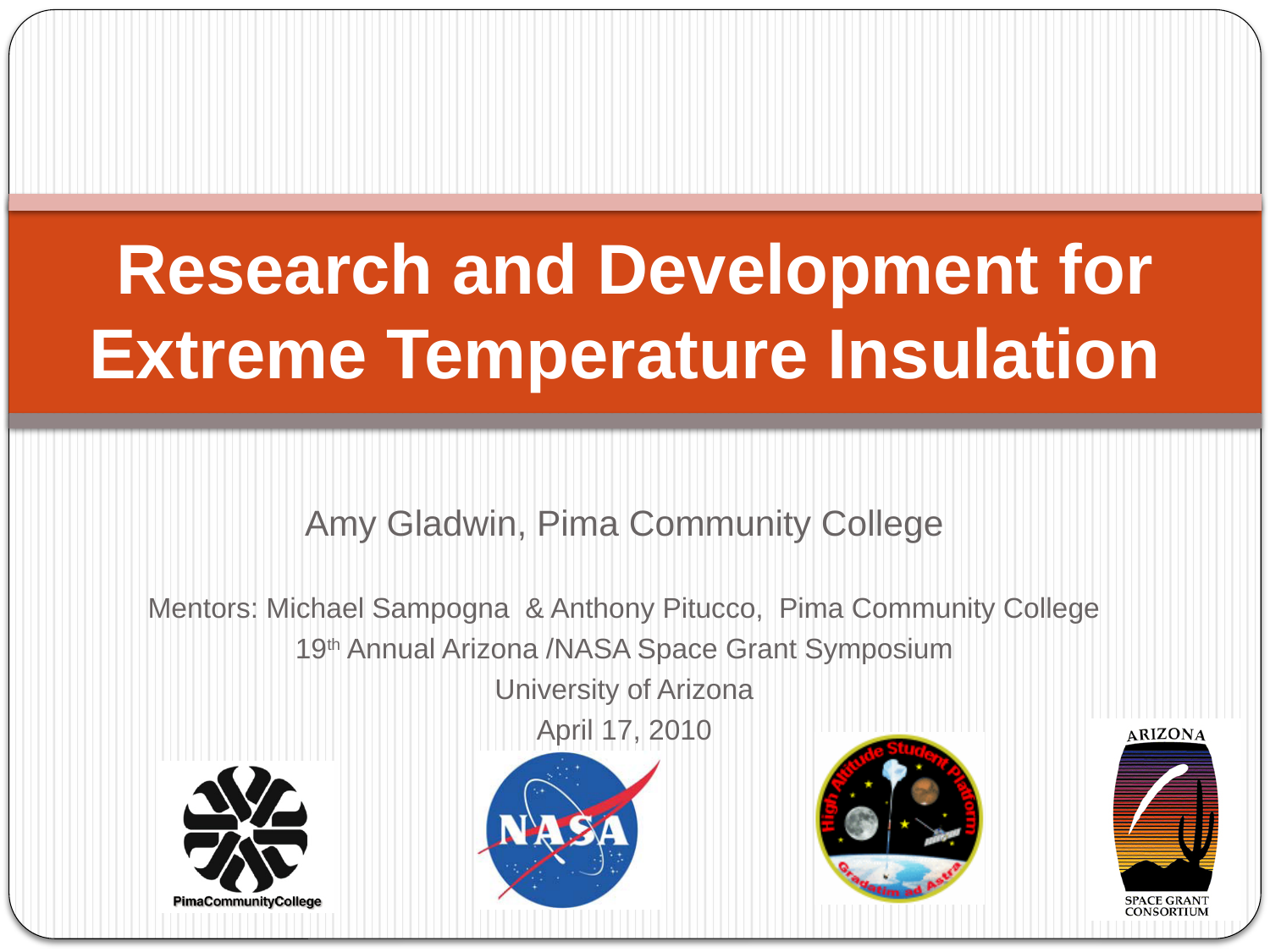

# Research and Development for Extreme Temperature Insulation

Amy Gladwin, Pima Community College

Mentors: Michael Sampogna  & Anthony Pitucco,  Pima Community College
19th Annual Arizona /NASA Space Grant Symposium
University of Arizona
April 17, 2010